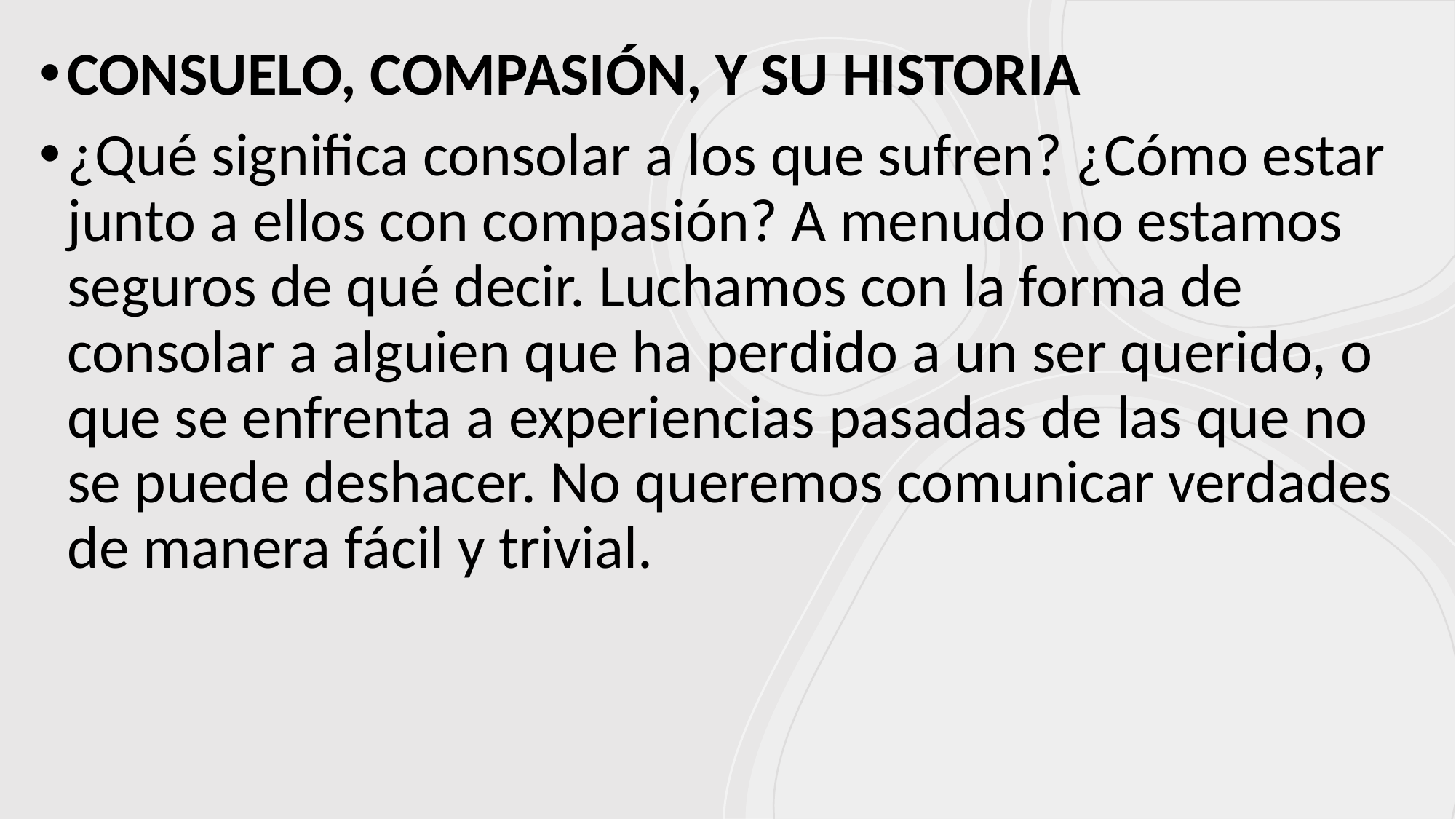

CONSUELO, COMPASIÓN, Y SU HISTORIA
¿Qué significa consolar a los que sufren? ¿Cómo estar junto a ellos con compasión? A menudo no estamos seguros de qué decir. Luchamos con la forma de consolar a alguien que ha perdido a un ser querido, o que se enfrenta a experiencias pasadas de las que no se puede deshacer. No queremos comunicar verdades de manera fácil y trivial.